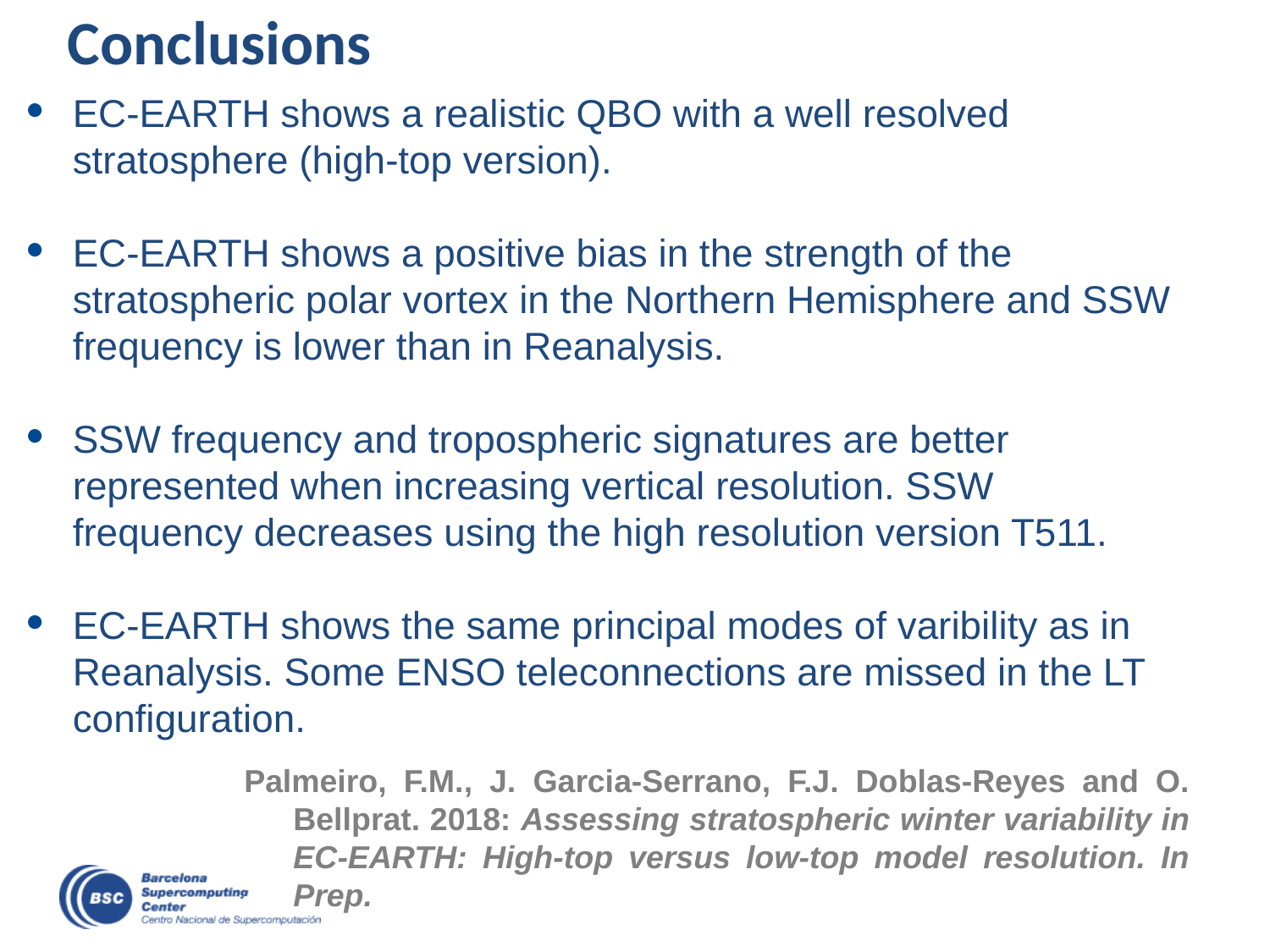

Conclusions

EC-EARTH shows a realistic QBO with a well resolved stratosphere (high-top version).

EC-EARTH shows a positive bias in the strength of the stratospheric polar vortex in the Northern Hemisphere and SSW frequency is lower than in Reanalysis.

SSW frequency and tropospheric signatures are better represented when increasing vertical resolution. SSW frequency decreases using the high resolution version T511.

EC-EARTH shows the same principal modes of varibility as in Reanalysis. Some ENSO teleconnections are missed in the LT configuration.

Palmeiro, F.M., J. Garcia-Serrano, F.J. Doblas-Reyes and O. Bellprat. 2018: Assessing stratospheric winter variability in EC-EARTH: High-top versus low-top model resolution. In Prep.

C3S Climate Projections Workshop: Near-term predictions and projections, 21 April 2015